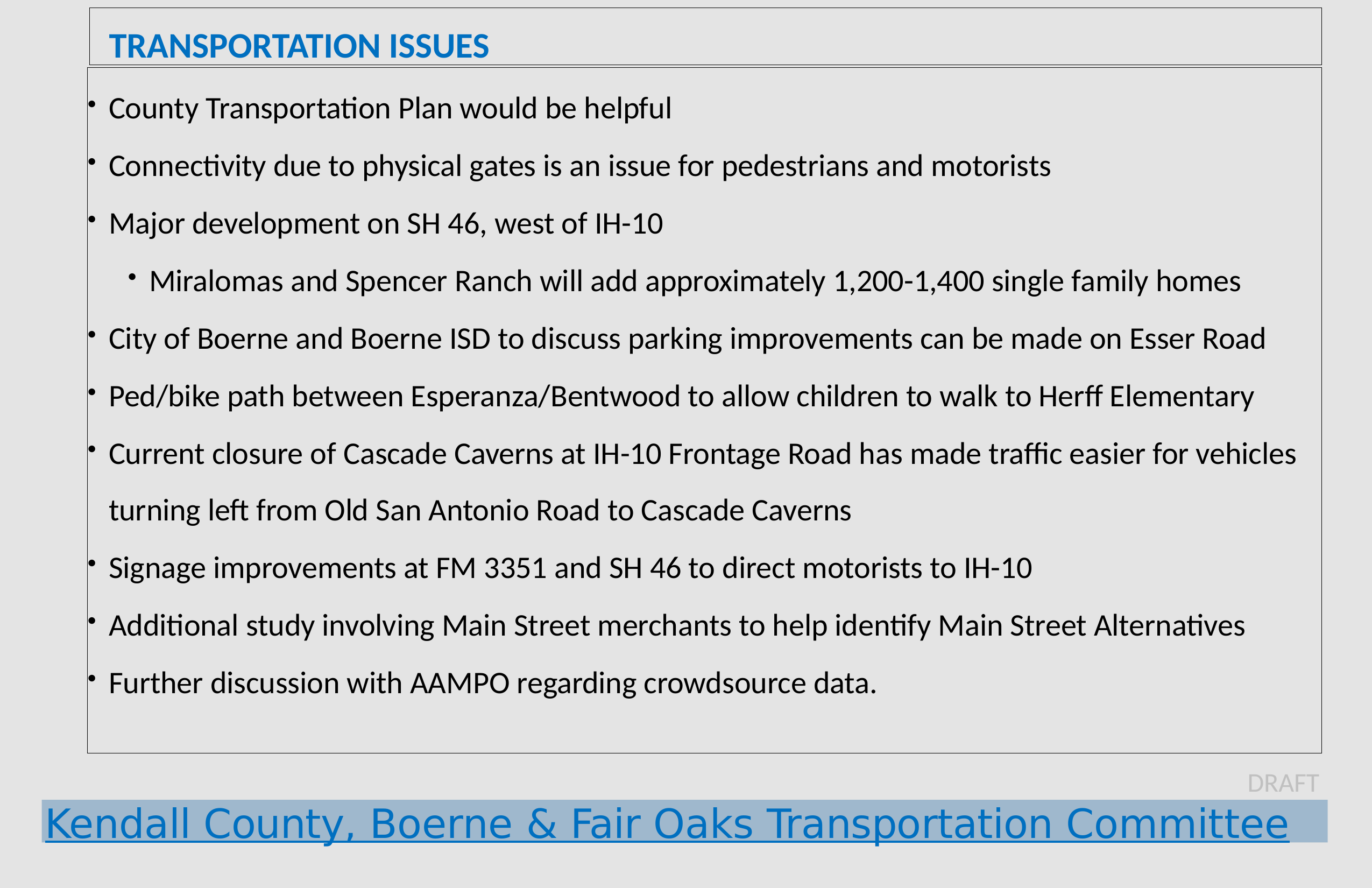

TRANSPORTATION ISSUES
County Transportation Plan would be helpful
Connectivity due to physical gates is an issue for pedestrians and motorists
Major development on SH 46, west of IH-10
Miralomas and Spencer Ranch will add approximately 1,200-1,400 single family homes
City of Boerne and Boerne ISD to discuss parking improvements can be made on Esser Road
Ped/bike path between Esperanza/Bentwood to allow children to walk to Herff Elementary
Current closure of Cascade Caverns at IH-10 Frontage Road has made traffic easier for vehicles turning left from Old San Antonio Road to Cascade Caverns
Signage improvements at FM 3351 and SH 46 to direct motorists to IH-10
Additional study involving Main Street merchants to help identify Main Street Alternatives
Further discussion with AAMPO regarding crowdsource data.

DRAFT
Kendall County, Boerne & Fair Oaks Transportation Committee